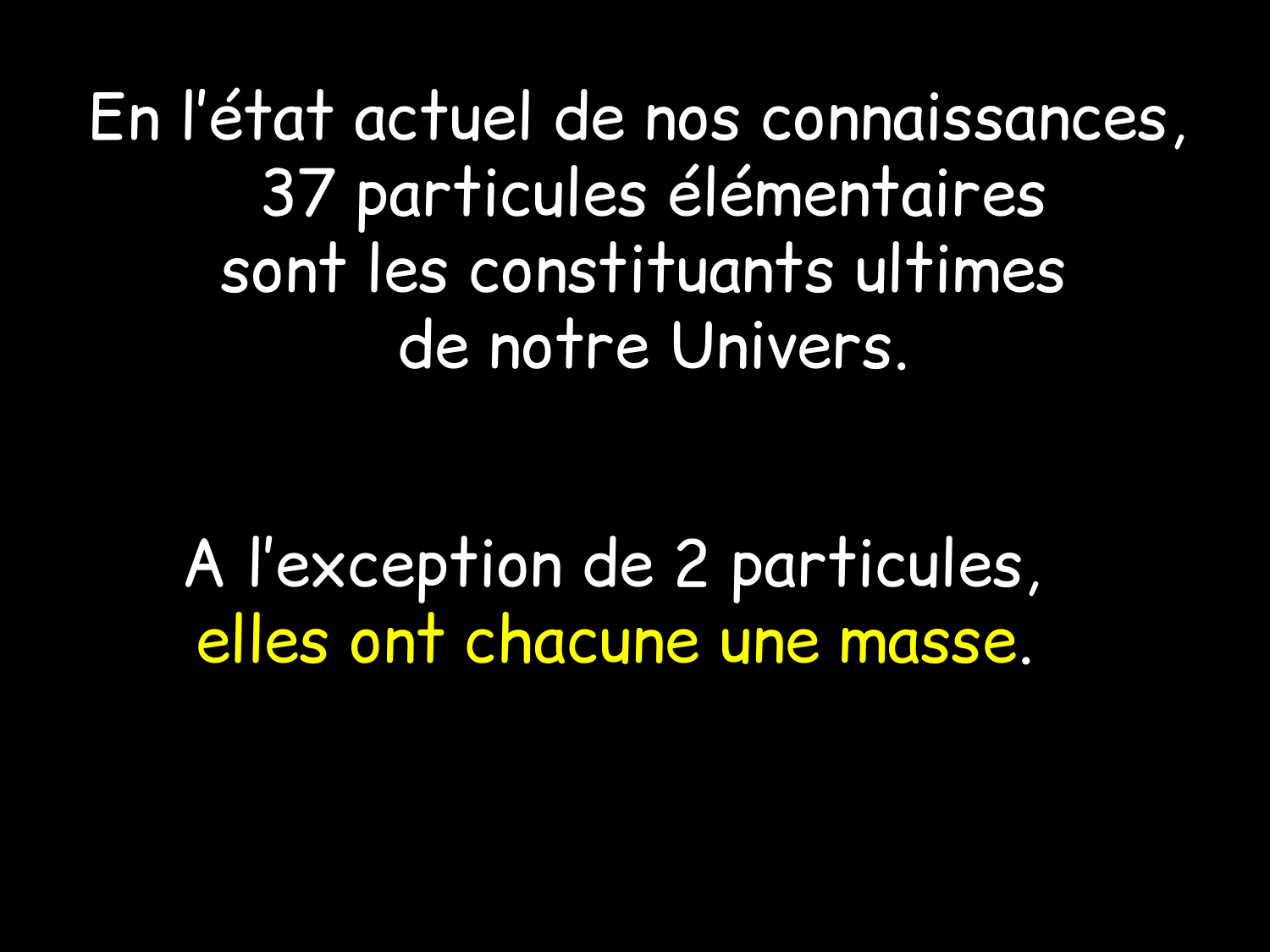

En l’état actuel de nos connaissances,
  37 particules élémentaires
 sont les constituants ultimes
  de notre Univers.
 A l’exception de 2 particules,
 elles ont chacune une masse.